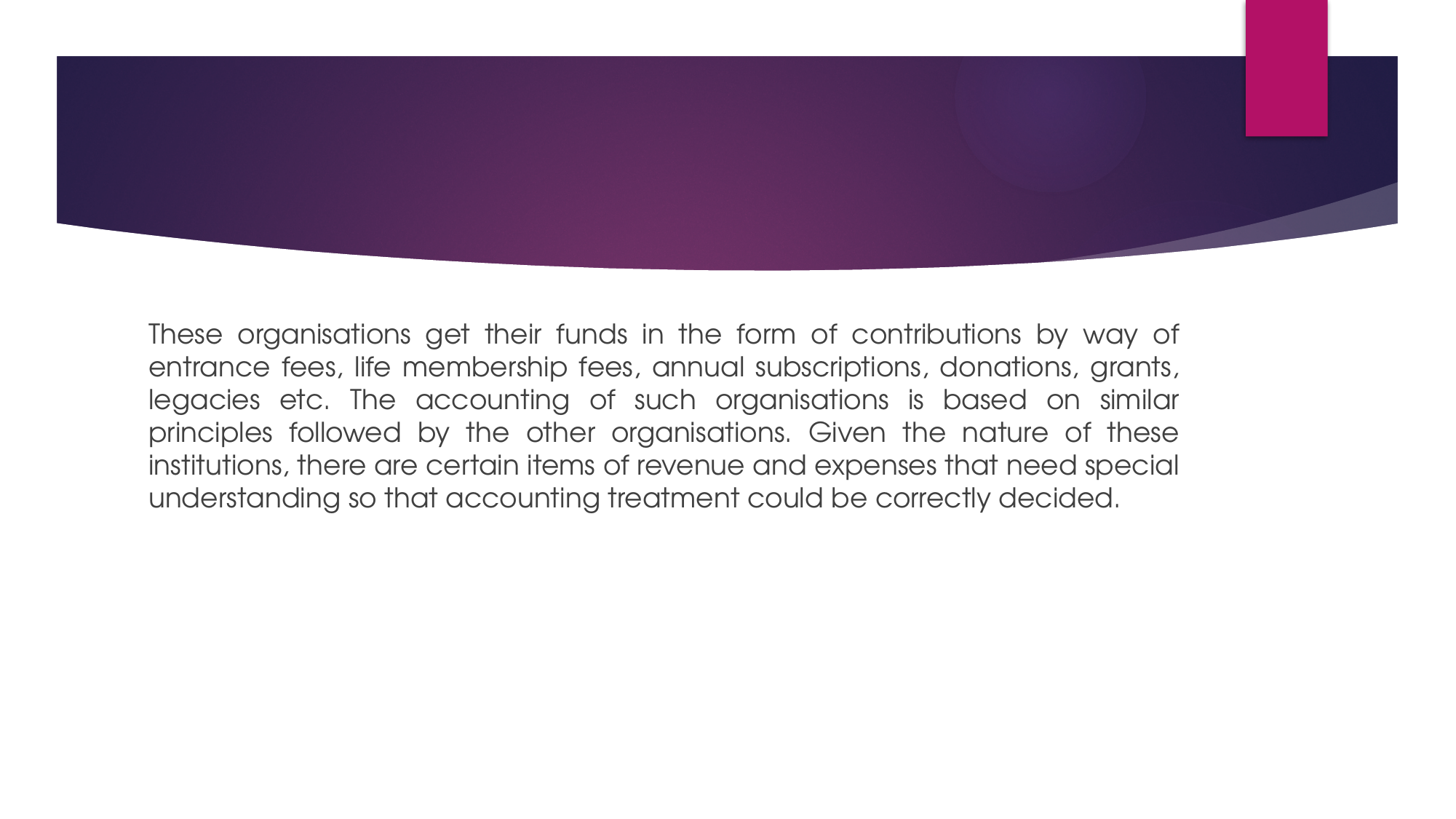

#
These organisations get their funds in the form of contributions by way of entrance fees, life membership fees, annual subscriptions, donations, grants, legacies etc. The accounting of such organisations is based on similar principles followed by the other organisations. Given the nature of these institutions, there are certain items of revenue and expenses that need special understanding so that accounting treatment could be correctly decided.